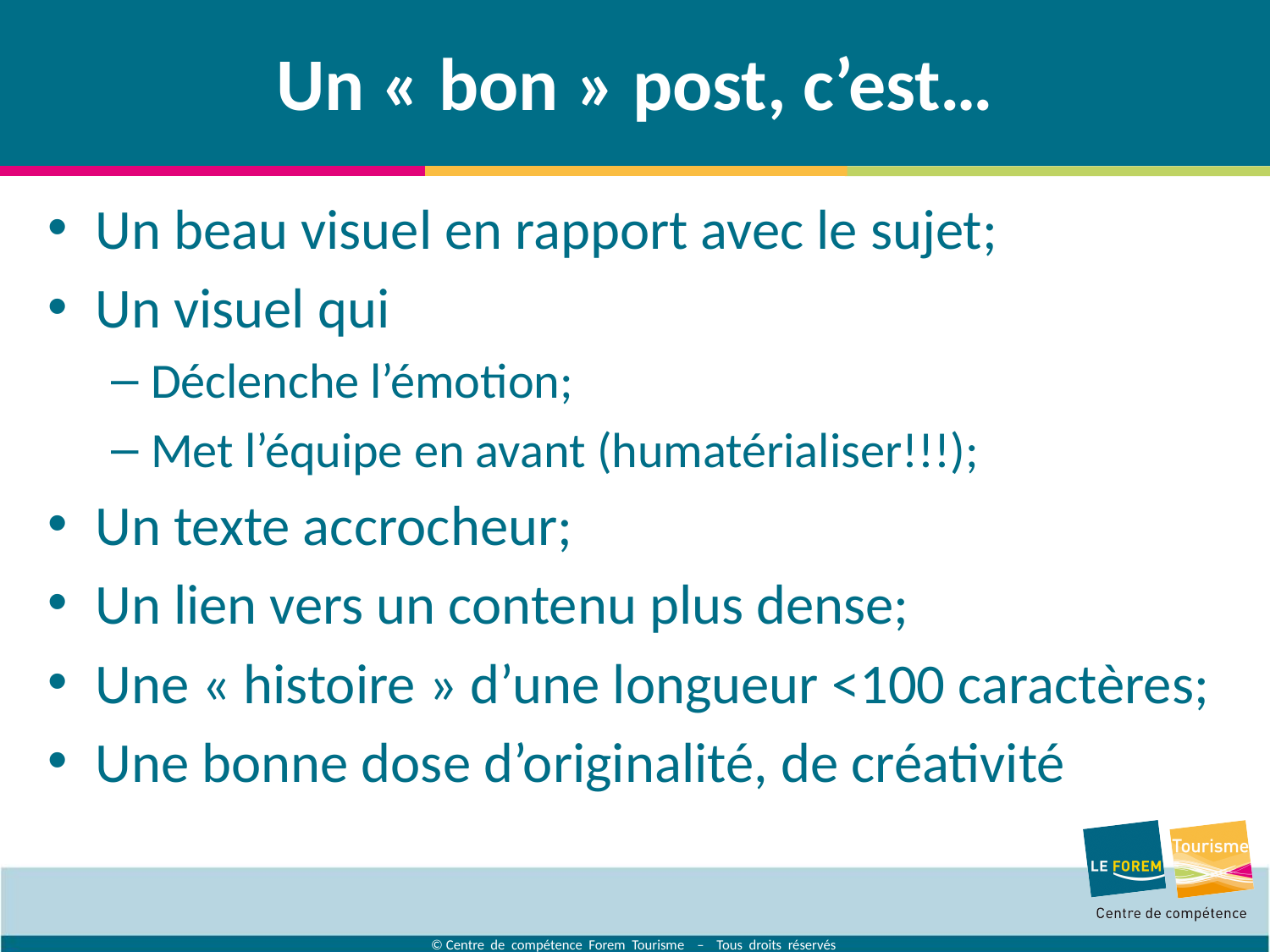

# Un « bon » post, c’est…
Un beau visuel en rapport avec le sujet;
Un visuel qui
Déclenche l’émotion;
Met l’équipe en avant (humatérialiser!!!);
Un texte accrocheur;
Un lien vers un contenu plus dense;
Une « histoire » d’une longueur <100 caractères;
Une bonne dose d’originalité, de créativité